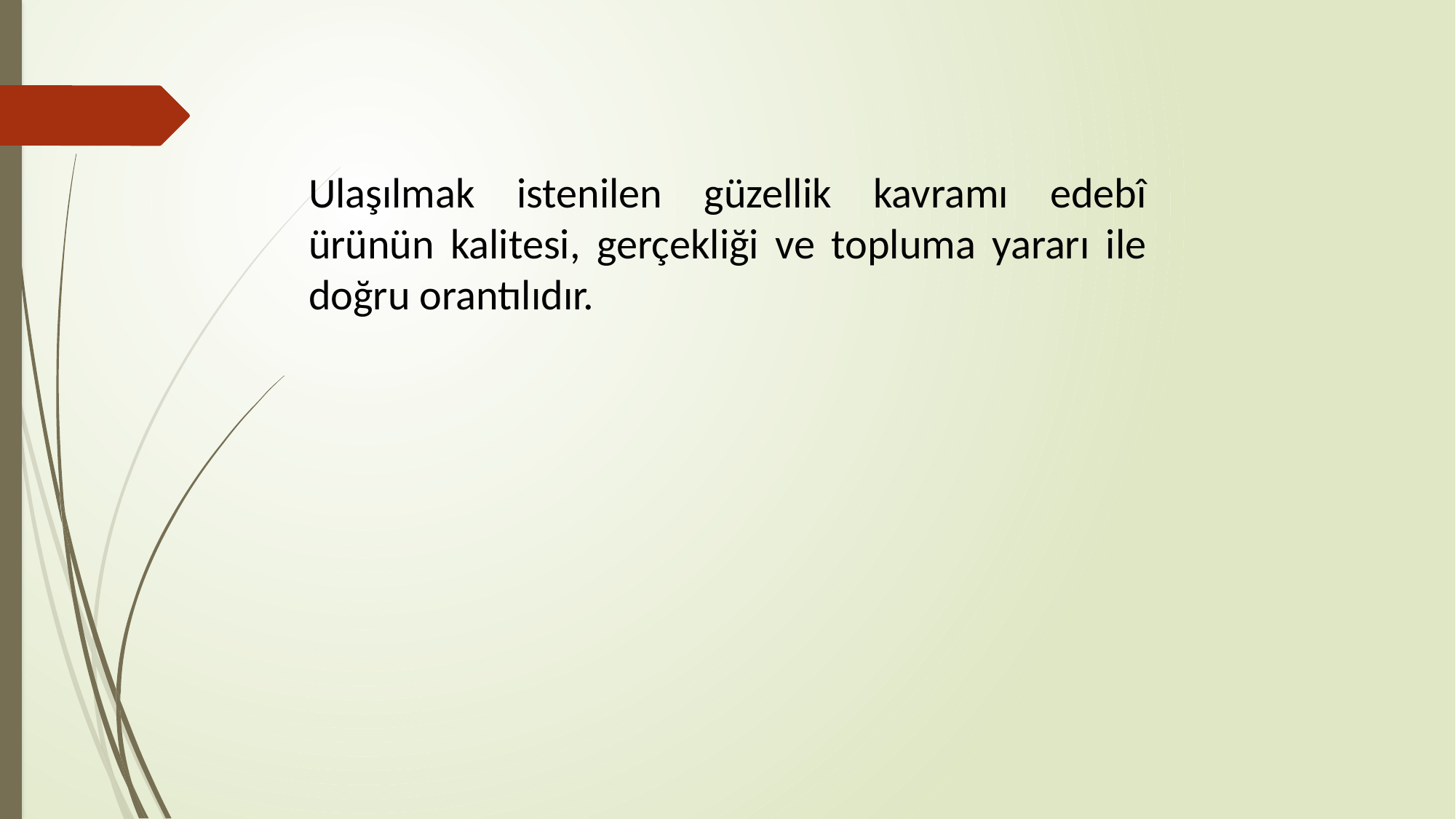

Ulaşılmak istenilen güzellik kavramı edebî ürünün kalitesi, gerçekliği ve topluma yararı ile doğru orantılıdır.